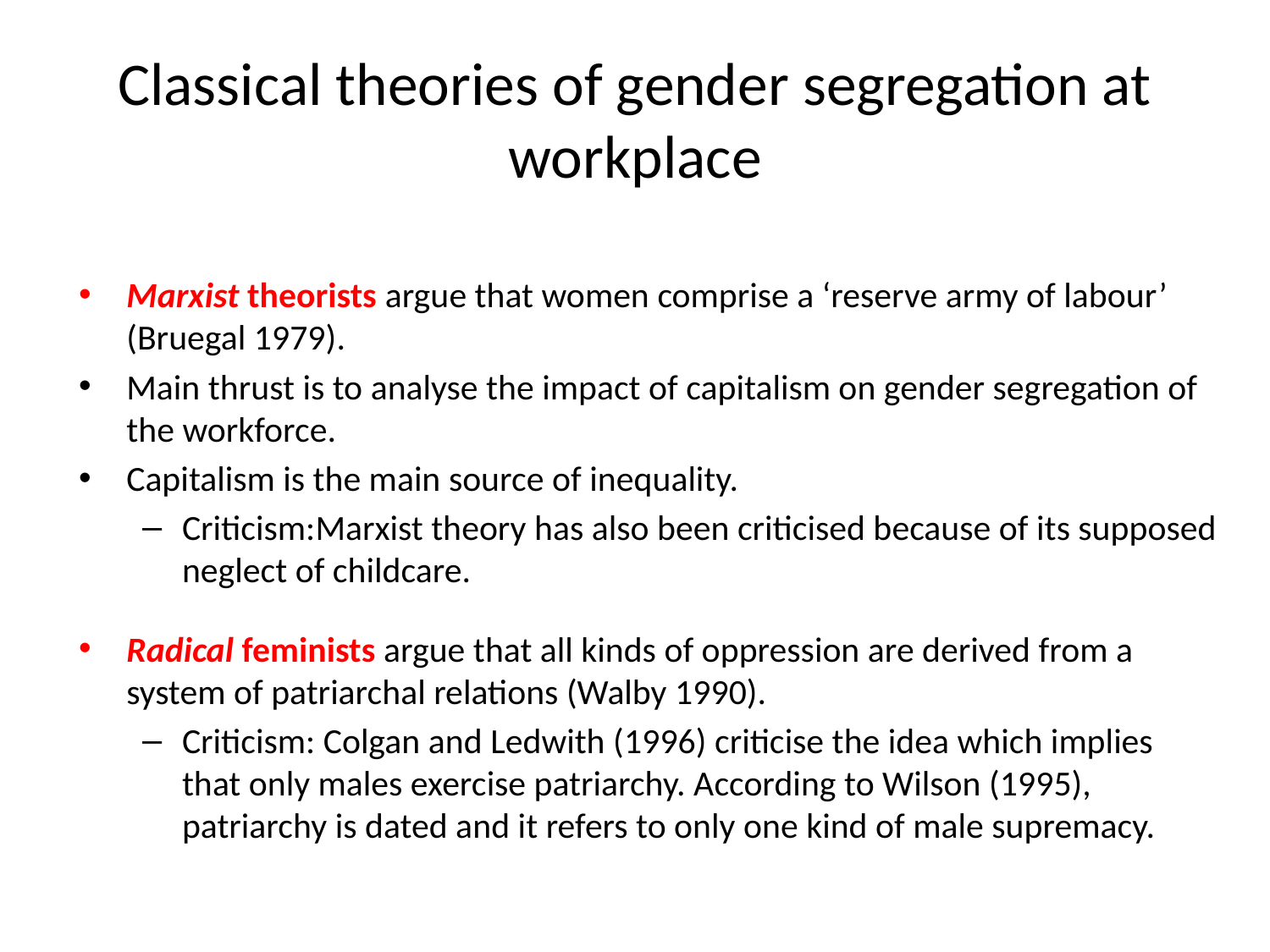

# Classical theories of gender segregation at workplace
Marxist theorists argue that women comprise a ‘reserve army of labour’ (Bruegal 1979).
Main thrust is to analyse the impact of capitalism on gender segregation of the workforce.
Capitalism is the main source of inequality.
Criticism:Marxist theory has also been criticised because of its supposed neglect of childcare.

Radical feminists argue that all kinds of oppression are derived from a system of patriarchal relations (Walby 1990).
Criticism: Colgan and Ledwith (1996) criticise the idea which implies that only males exercise patriarchy. According to Wilson (1995), patriarchy is dated and it refers to only one kind of male supremacy.